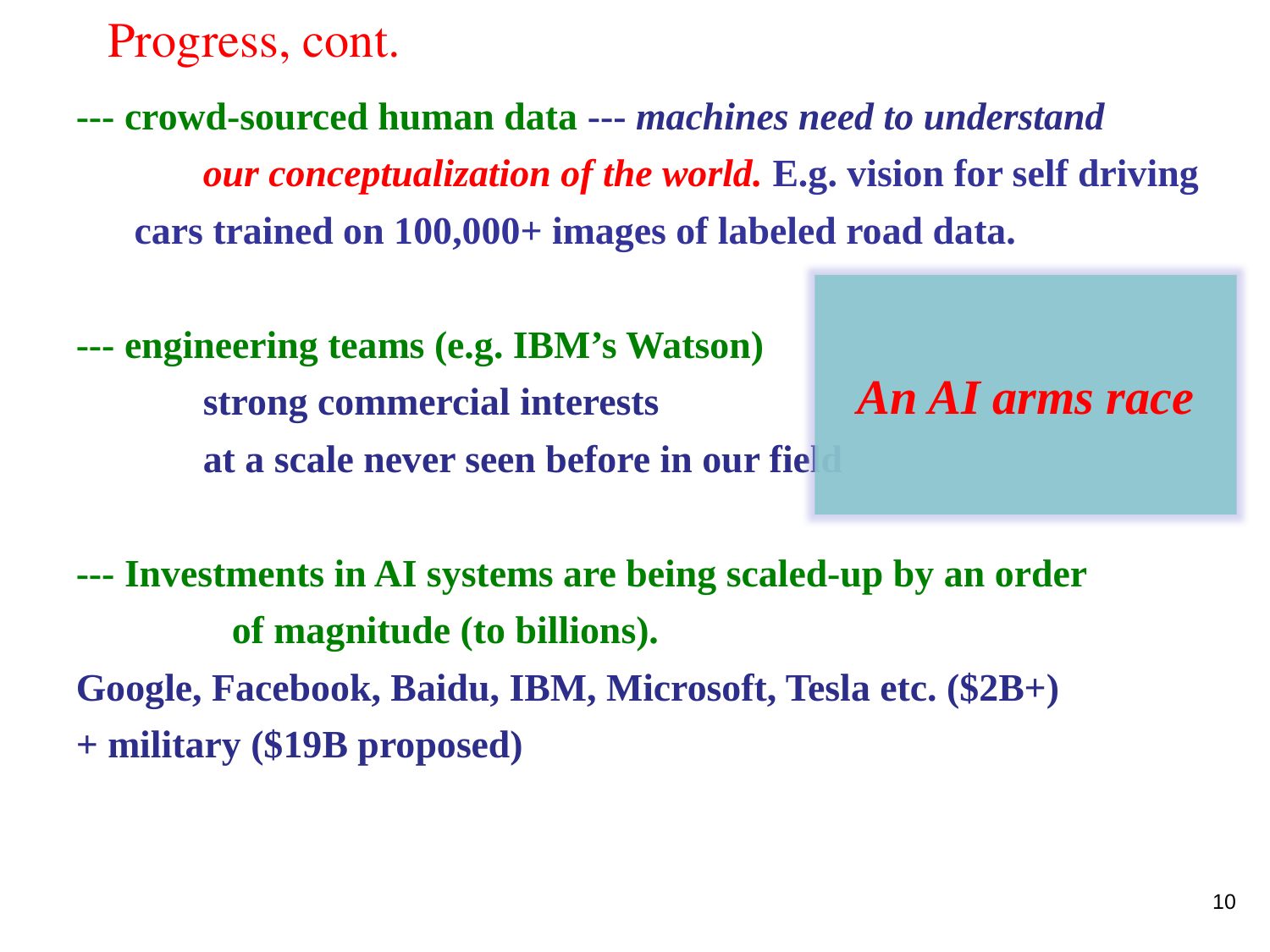

# Progress, cont.
--- crowd-sourced human data --- machines need to understand
	our conceptualization of the world. E.g. vision for self driving
      cars trained on 100,000+ images of labeled road data.

--- engineering teams (e.g. IBM’s Watson)
	strong commercial interests
	at a scale never seen before in our field

--- Investments in AI systems are being scaled-up by an order
                of magnitude (to billions).
Google, Facebook, Baidu, IBM, Microsoft, Tesla etc. ($2B+)
+ military ($19B proposed)

An AI arms race

10